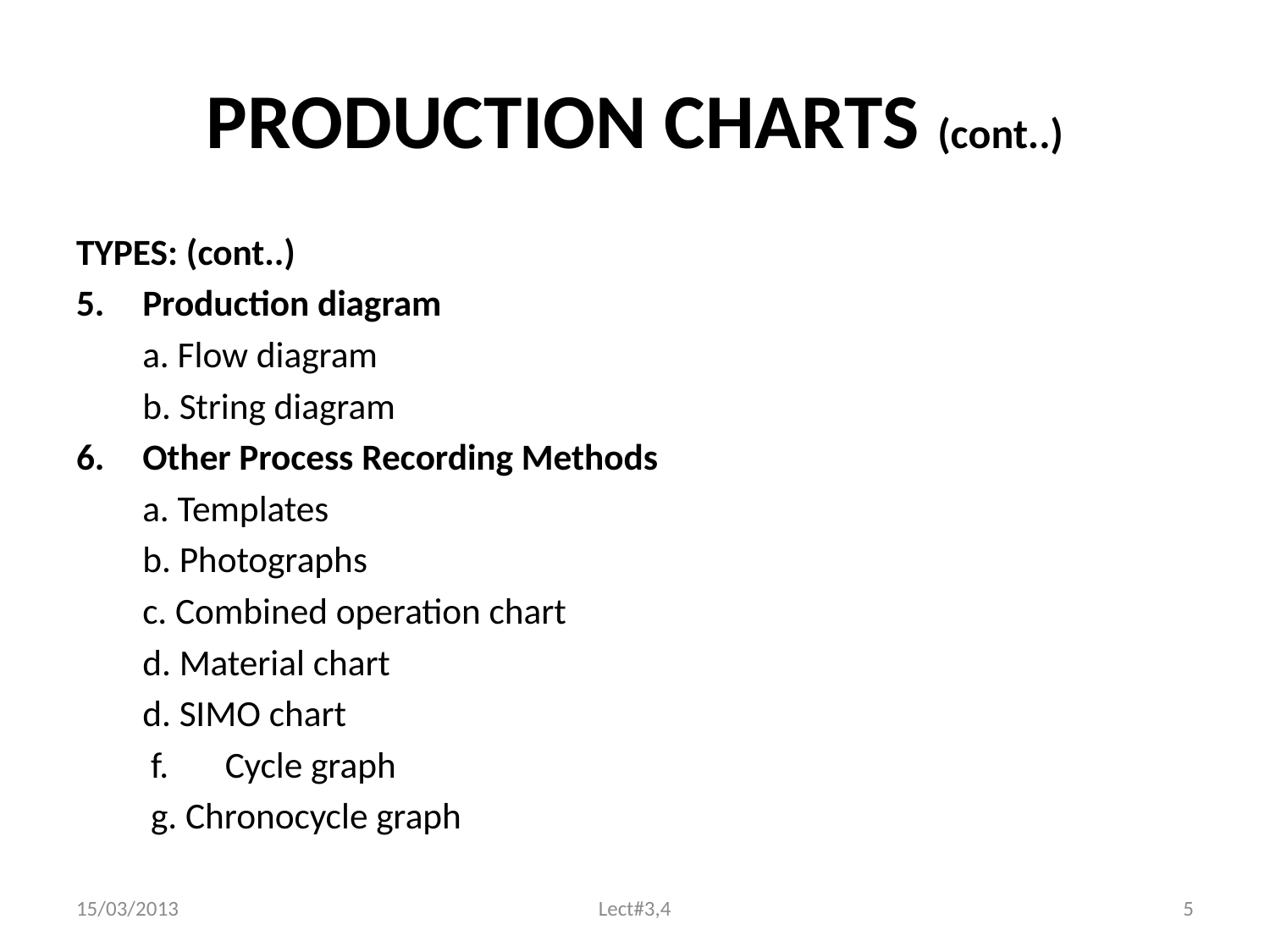

# PRODUCTION CHARTS (cont..)
TYPES: (cont..)
Production diagram
	a. Flow diagram
	b. String diagram
Other Process Recording Methods
	a. Templates
	b. Photographs
	c. Combined operation chart
	d. Material chart
	d. SIMO chart
	 f.	Cycle graph
	 g. Chronocycle graph
15/03/2013
Lect#3,4
5